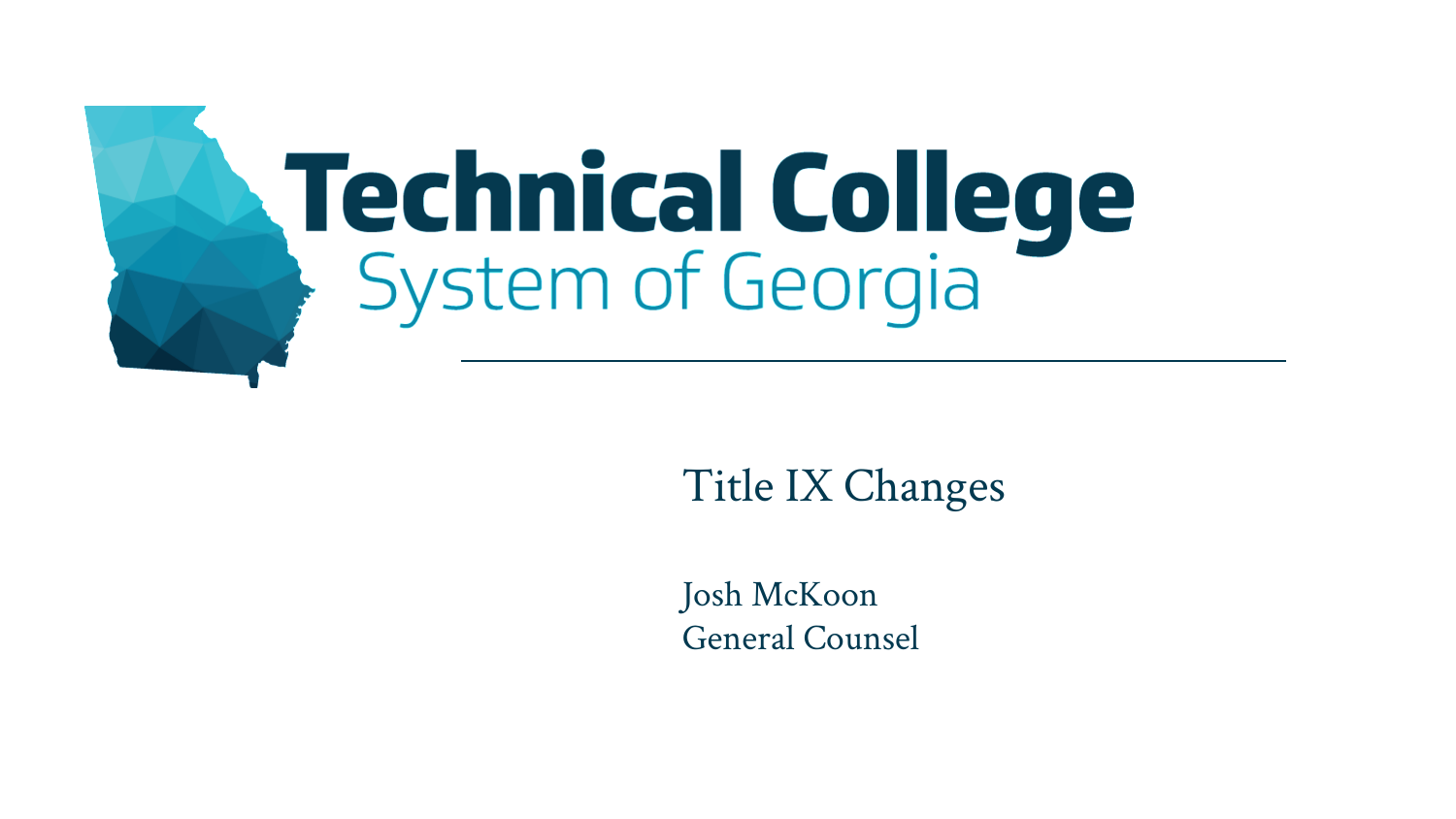

# Title IX Changes Josh McKoon General Counsel